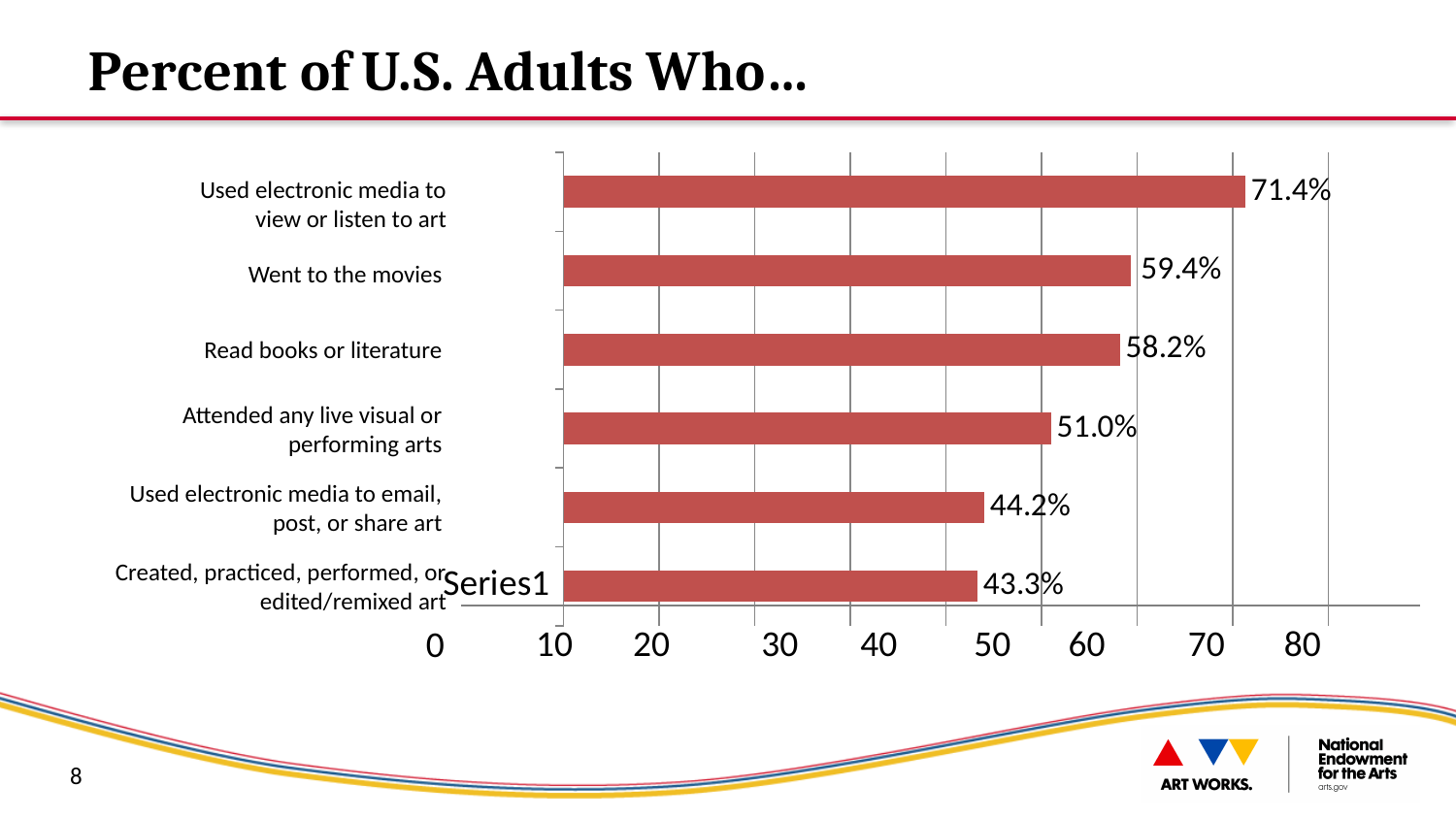

# Percent of U.S. Adults Who…

### Chart

| Category | Series 1 |
|---|---|
|  | 43.3 |
|  | 44.0 |
|  | 51.0 |
|  | 58.2 |
|  | 59.3 |
|  | 71.3 |
20
10
30
40
50
60
70
  80
0
Used electronic media to view or listen to art
Went to the movies
Read books or literature
Attended any live visual or performing arts
Used electronic media to email, post, or share art
Created, practiced, performed, or edited/remixed art
8